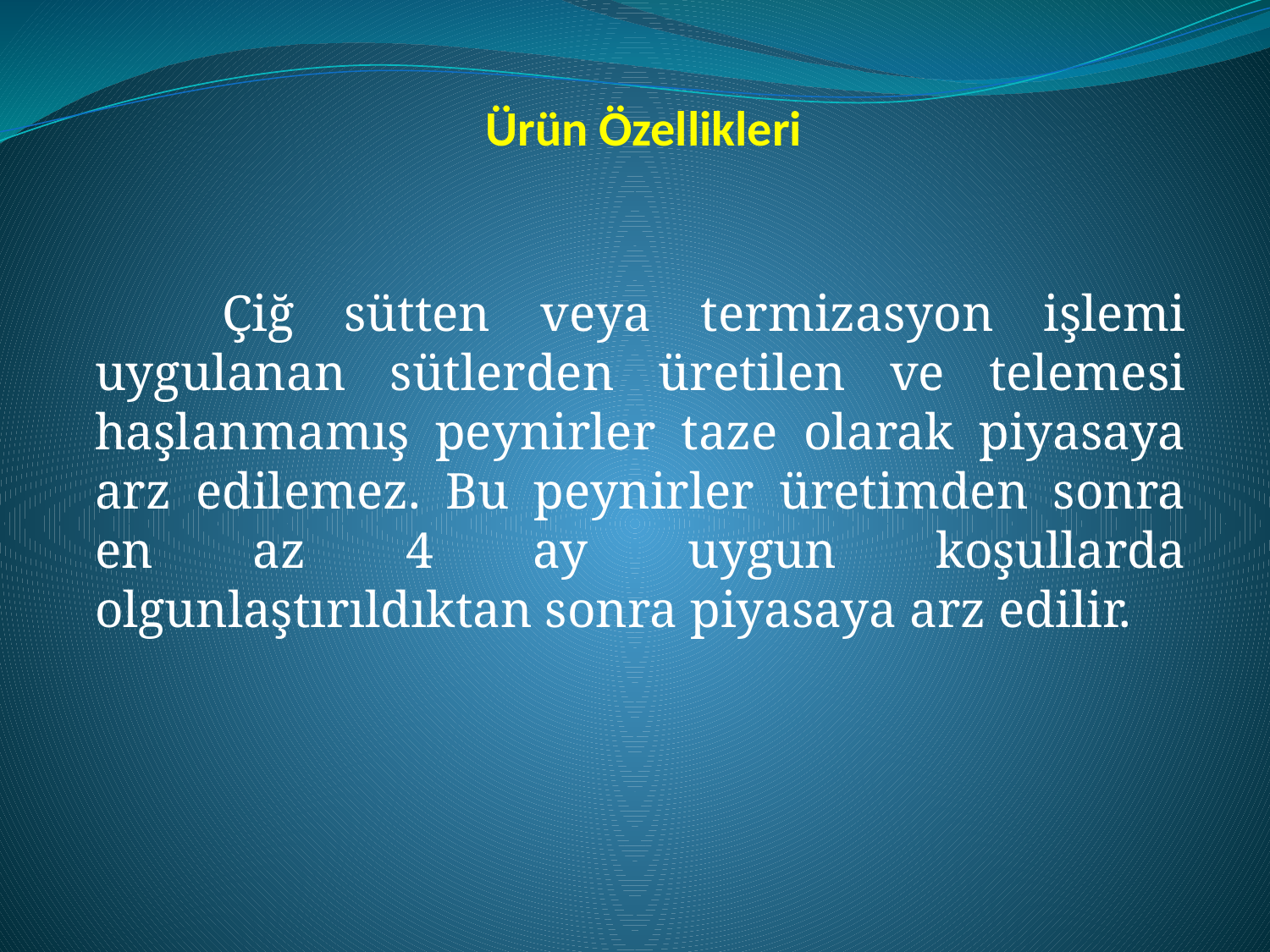

# Ürün Özellikleri
	Çiğ sütten veya termizasyon işlemi uygulanan sütlerden üretilen ve telemesi haşlanmamış peynirler taze olarak piyasaya arz edilemez. Bu peynirler üretimden sonra en az 4 ay uygun koşullarda olgunlaştırıldıktan sonra piyasaya arz edilir.